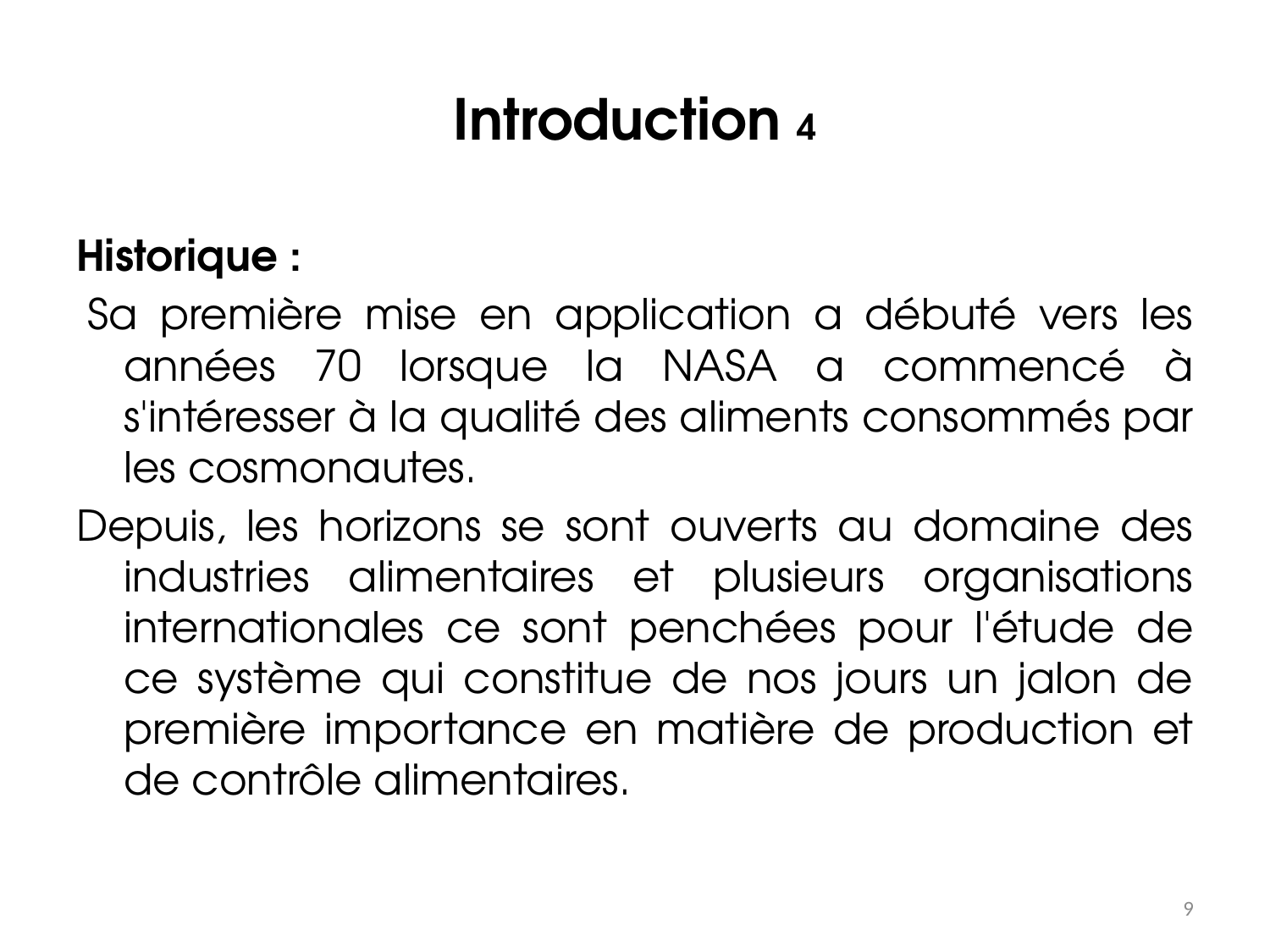

# Introduction 4
Historique :
 Sa première mise en application a débuté vers les années 70 lorsque la NASA a commencé à s'intéresser à la qualité des aliments consommés par les cosmonautes.
Depuis, les horizons se sont ouverts au domaine des industries alimentaires et plusieurs organisations internationales ce sont penchées pour l'étude de ce système qui constitue de nos jours un jalon de première importance en matière de production et de contrôle alimentaires.

9